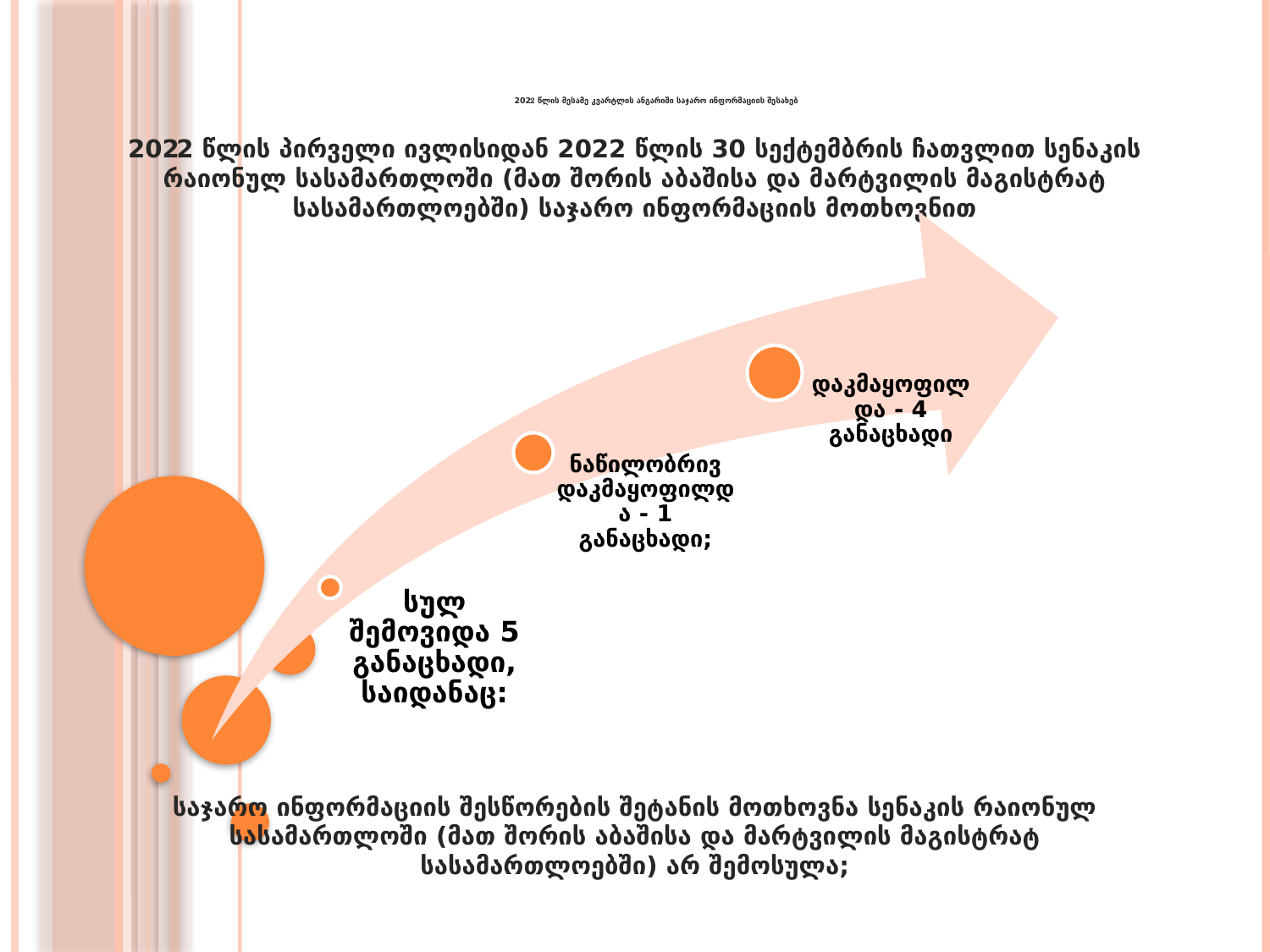

# 2022 წლის მესამე კვარტლის ანგარიში საჯარო ინფორმაციის შესახებ
2022 წლის პირველი ივლისიდან 2022 წლის 30 სექტემბრის ჩათვლით სენაკის რაიონულ სასამართლოში (მათ შორის აბაშისა და მარტვილის მაგისტრატ სასამართლოებში) საჯარო ინფორმაციის მოთხოვნით

საჯარო ინფორმაციის შესწორების შეტანის მოთხოვნა სენაკის რაიონულ სასამართლოში (მათ შორის აბაშისა და მარტვილის მაგისტრატ სასამართლოებში) არ შემოსულა;

სულ შემოვიდა 5 განაცხადი, საიდანაც:
ნაწილობრივ დაკმაყოფილდა - 1 განაცხადი;
დაკმაყოფილდა - 4 განაცხადი